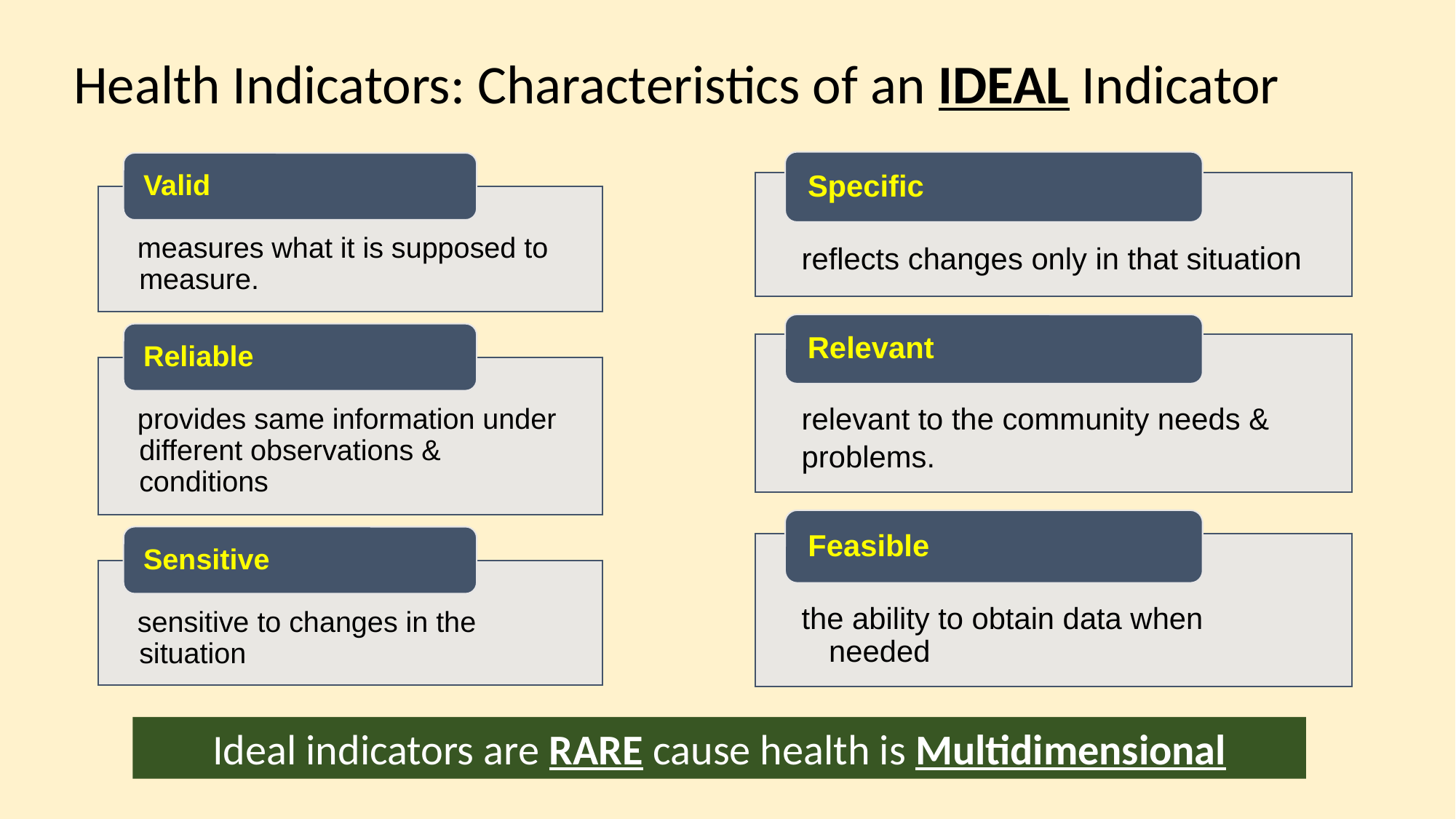

Health Indicators: Characteristics of an IDEAL Indicator
measures what it is supposed to measure.
Valid
provides same information under different observations & conditions
Reliable
sensitive to changes in the situation
Sensitive
reflects changes only in that situation
Specific
relevant to the community needs &
problems.
Relevant
the ability to obtain data when needed
Feasible
Ideal indicators are RARE cause health is Multidimensional